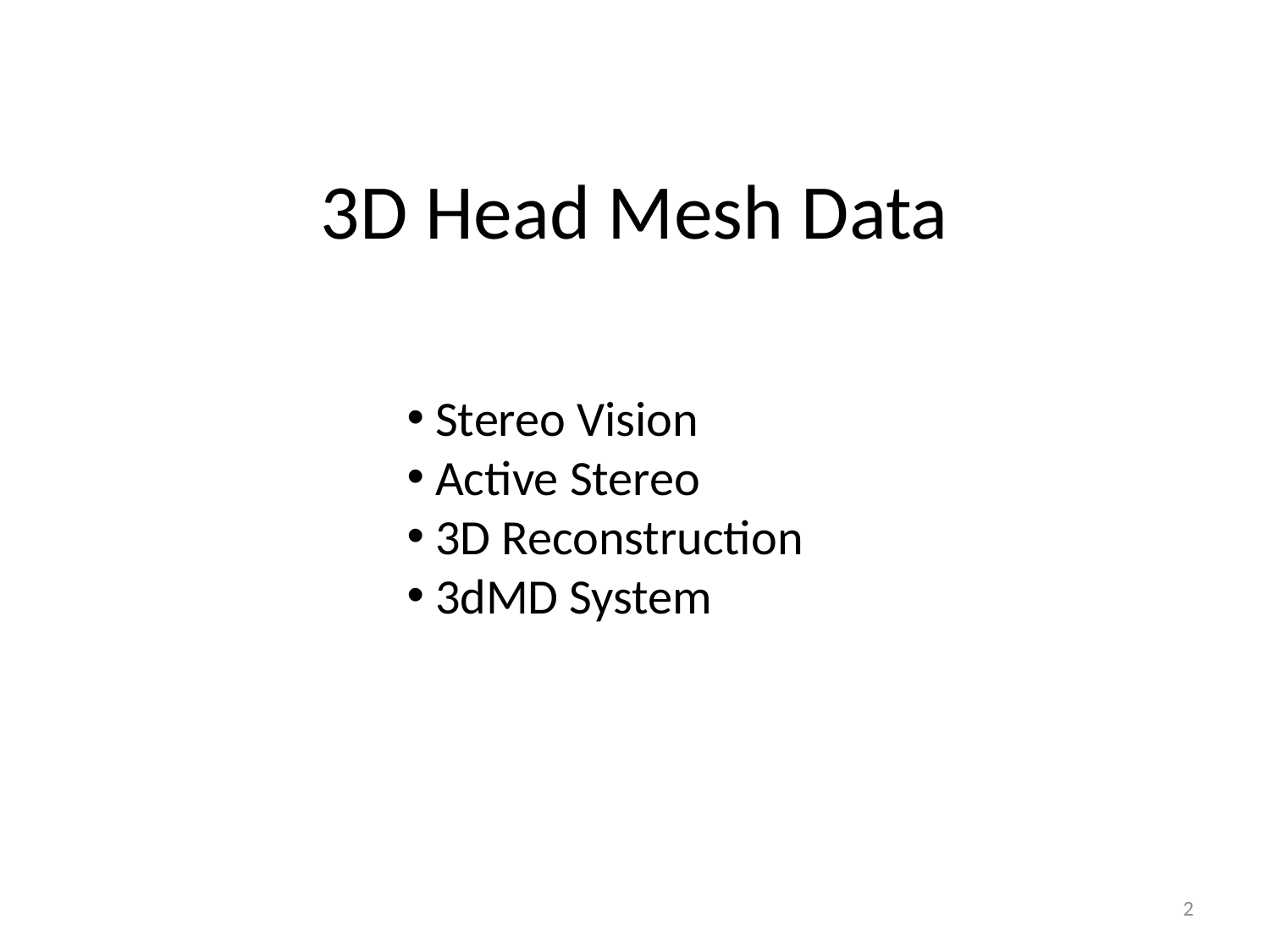

# 3D Head Mesh Data
 Stereo Vision
 Active Stereo
 3D Reconstruction
 3dMD System
2